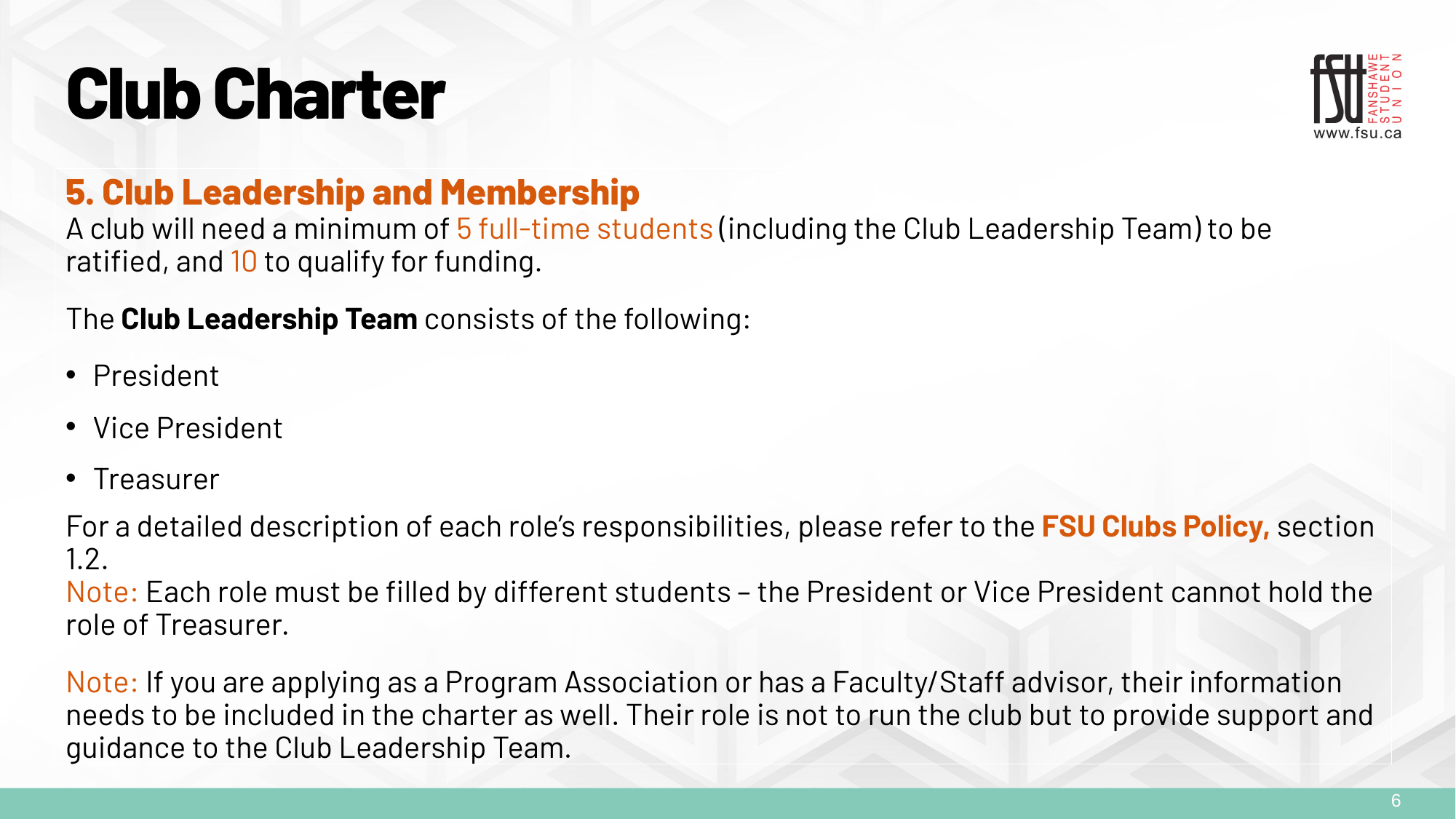

# Club Charter
5. Club Leadership and Membership
A club will need a minimum of 5 full-time students (including the Club Leadership Team) to be ratified, and 10 to qualify for funding.
The Club Leadership Team consists of the following:
President
Vice President
Treasurer
For a detailed description of each role’s responsibilities, please refer to the FSU Clubs Policy, section 1.2.
Note: Each role must be filled by different students – the President or Vice President cannot hold the role of Treasurer.
Note: If you are applying as a Program Association or has a Faculty/Staff advisor, their information needs to be included in the charter as well. Their role is not to run the club but to provide support and guidance to the Club Leadership Team.

6